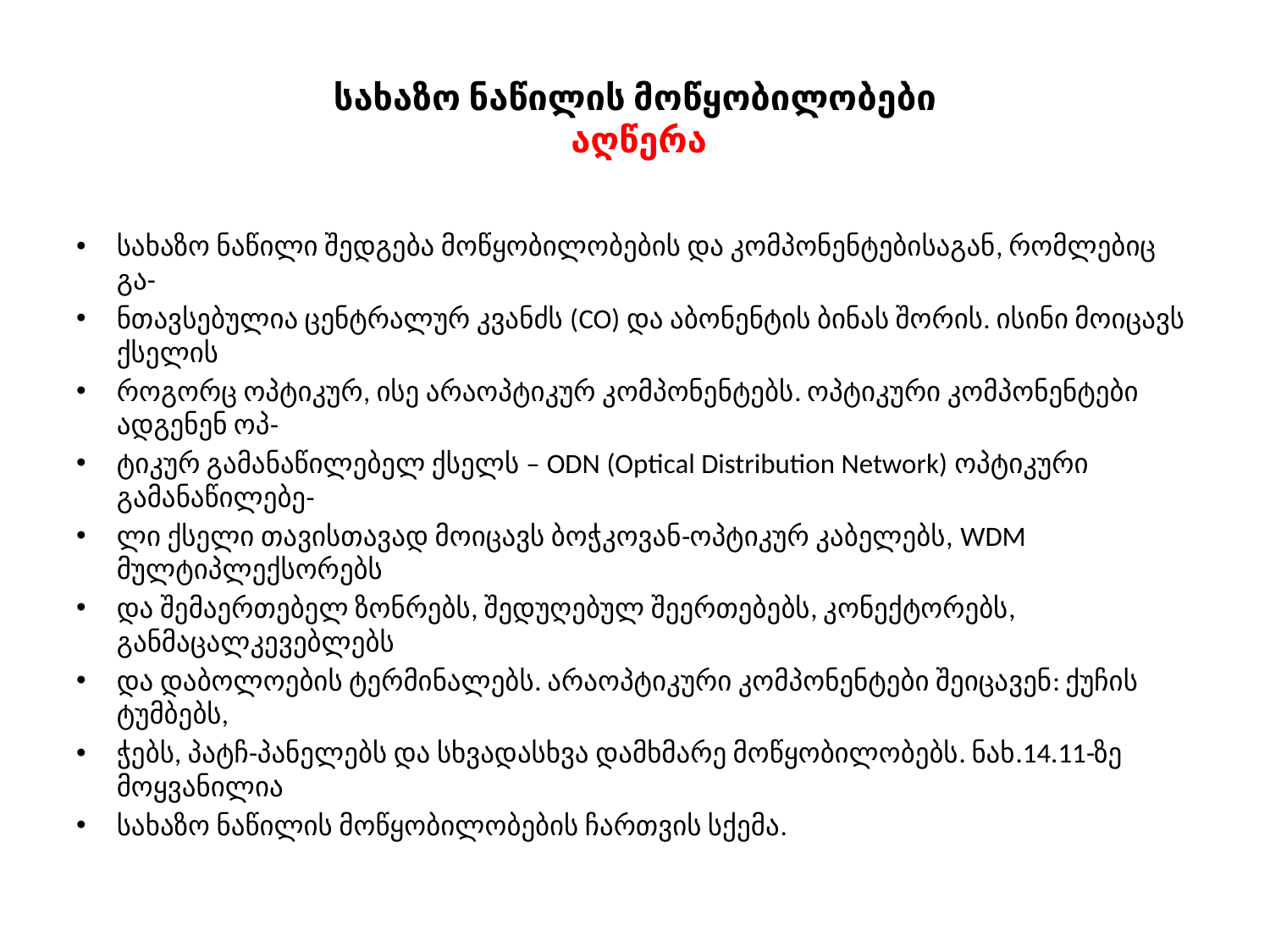

# სახაზო ნაწილის მოწყობილობები აღწერა
სახაზო ნაწილი შედგება მოწყობილობების და კომპონენტებისაგან, რომლებიც გა-
ნთავსებულია ცენტრალურ კვანძს (CO) და აბონენტის ბინას შორის. ისინი მოიცავს ქსელის
როგორც ოპტიკურ, ისე არაოპტიკურ კომპონენტებს. ოპტიკური კომპონენტები ადგენენ ოპ-
ტიკურ გამანაწილებელ ქსელს – ODN (Optical Distribution Network) ოპტიკური გამანაწილებე-
ლი ქსელი თავისთავად მოიცავს ბოჭკოვან-ოპტიკურ კაბელებს, WDM მულტიპლექსორებს
და შემაერთებელ ზონრებს, შედუღებულ შეერთებებს, კონექტორებს, განმაცალკევებლებს
და დაბოლოების ტერმინალებს. არაოპტიკური კომპონენტები შეიცავენ: ქუჩის ტუმბებს,
ჭებს, პატჩ-პანელებს და სხვადასხვა დამხმარე მოწყობილობებს. ნახ.14.11-ზე მოყვანილია
სახაზო ნაწილის მოწყობილობების ჩართვის სქემა.